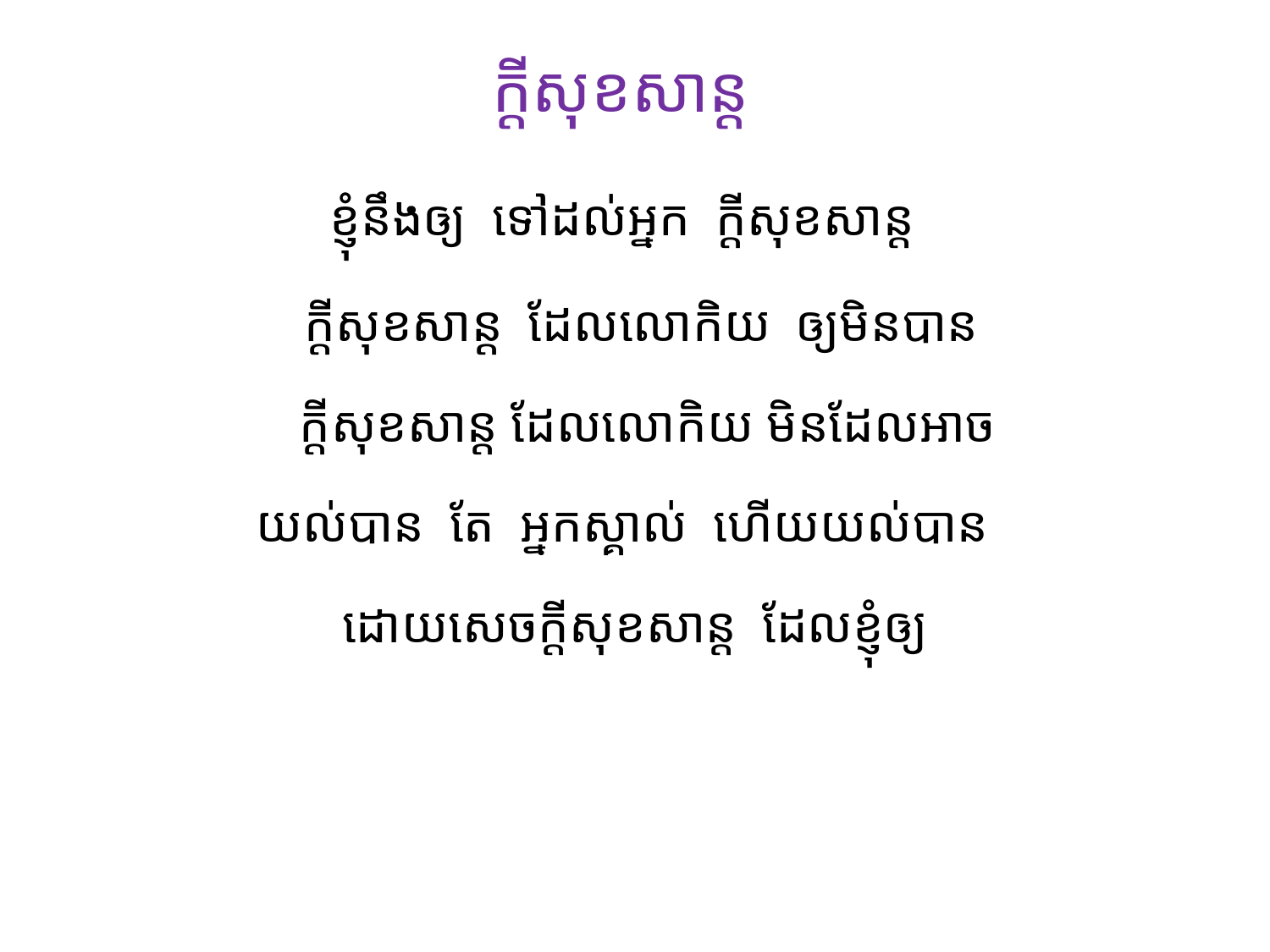

ក្តីសុខសាន្ត
# ខ្ញុំនឹងឲ្យ  ទៅដល់អ្នក  ក្តីសុខសាន្ត ក្តីសុខសាន្ត  ដែលលោកិយ  ឲ្យមិនបាន ក្តីសុខសាន្ត ដែលលោកិយ មិនដែលអាច យល់បាន  តែ  អ្នកស្គាល់  ហើយយល់បាន ដោយសេចក្តីសុខសាន្ត  ដែលខ្ញុំឲ្យ